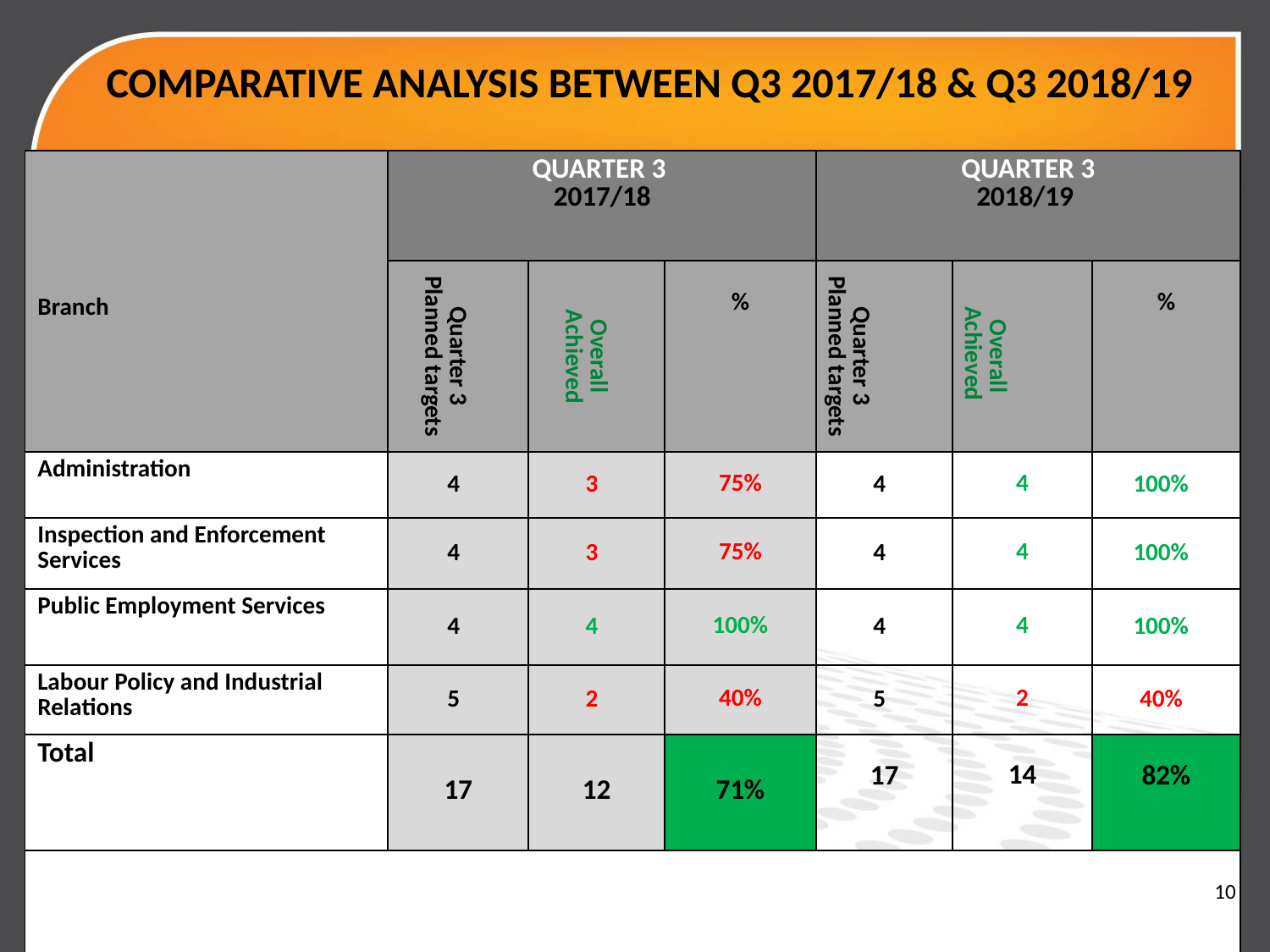

# COMPARATIVE ANALYSIS BETWEEN Q3 2017/18 & Q3 2018/19
| Branch | QUARTER 3 2017/18 |  |  | QUARTER 3 2018/19 |  |  |
| --- | --- | --- | --- | --- | --- | --- |
|  | Quarter 3 Planned targets | Overall Achieved | % | Quarter 3 Planned targets | Overall Achieved | % |
| Administration | 4 | 3 | 75% | 4 | 4 | 100% |
| Inspection and Enforcement Services | 4 | 3 | 75% | 4 | 4 | 100% |
| Public Employment Services | 4 | 4 | 100% | 4 | 4 | 100% |
| Labour Policy and Industrial Relations | 5 | 2 | 40% | 5 | 2 | 40% |
| Total | 17 | 12 | 71% | 17 | 14 | 82% |
|  |  |  |  |  |  |  |
10